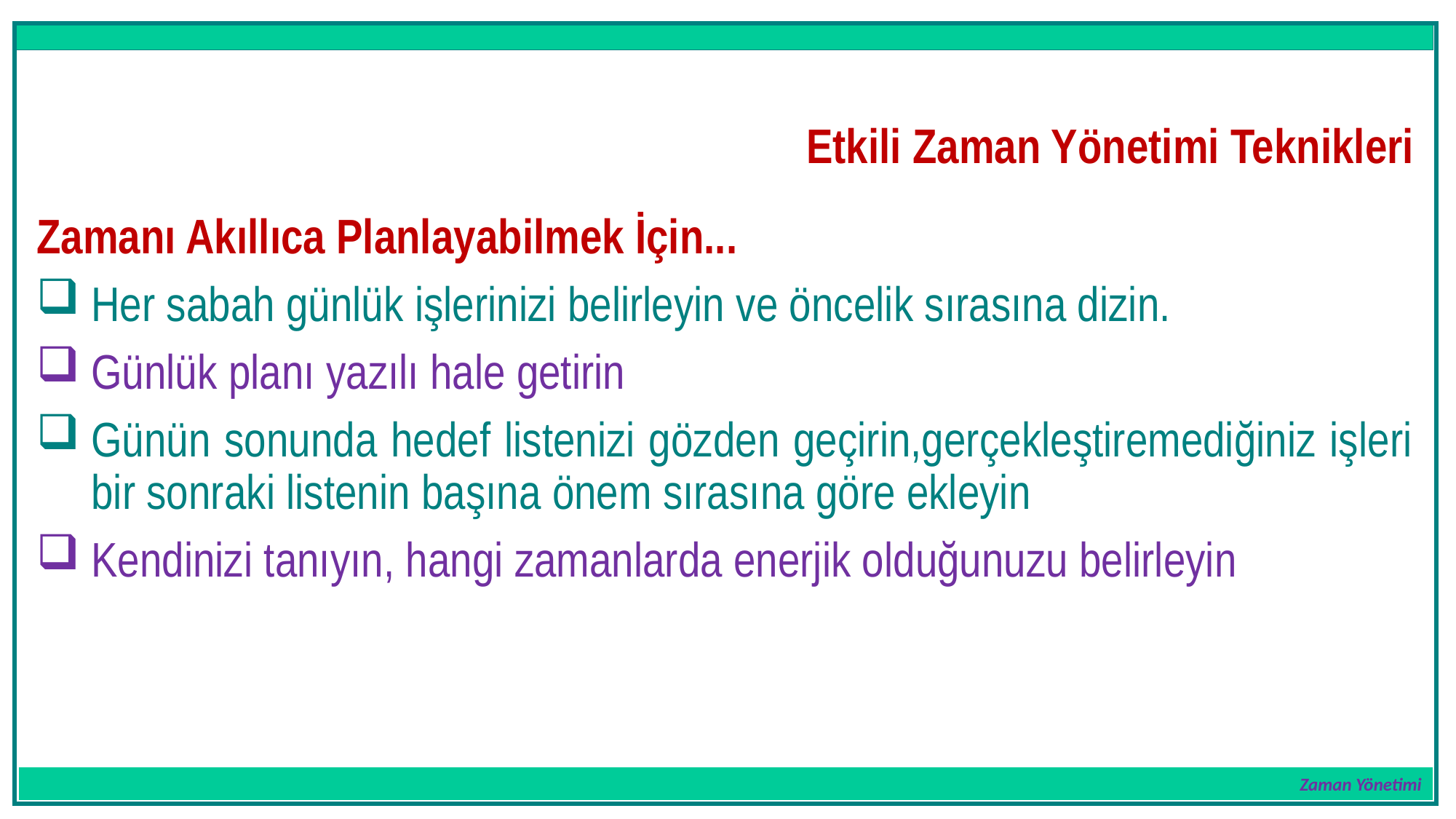

Zaman Yönetimi
Etkili Zaman Yönetimi Teknikleri
Zamanı Akıllıca Planlayabilmek İçin...
Her sabah günlük işlerinizi belirleyin ve öncelik sırasına dizin.
Günlük planı yazılı hale getirin
Günün sonunda hedef listenizi gözden geçirin,gerçekleştiremediğiniz işleri bir sonraki listenin başına önem sırasına göre ekleyin
Kendinizi tanıyın, hangi zamanlarda enerjik olduğunuzu belirleyin